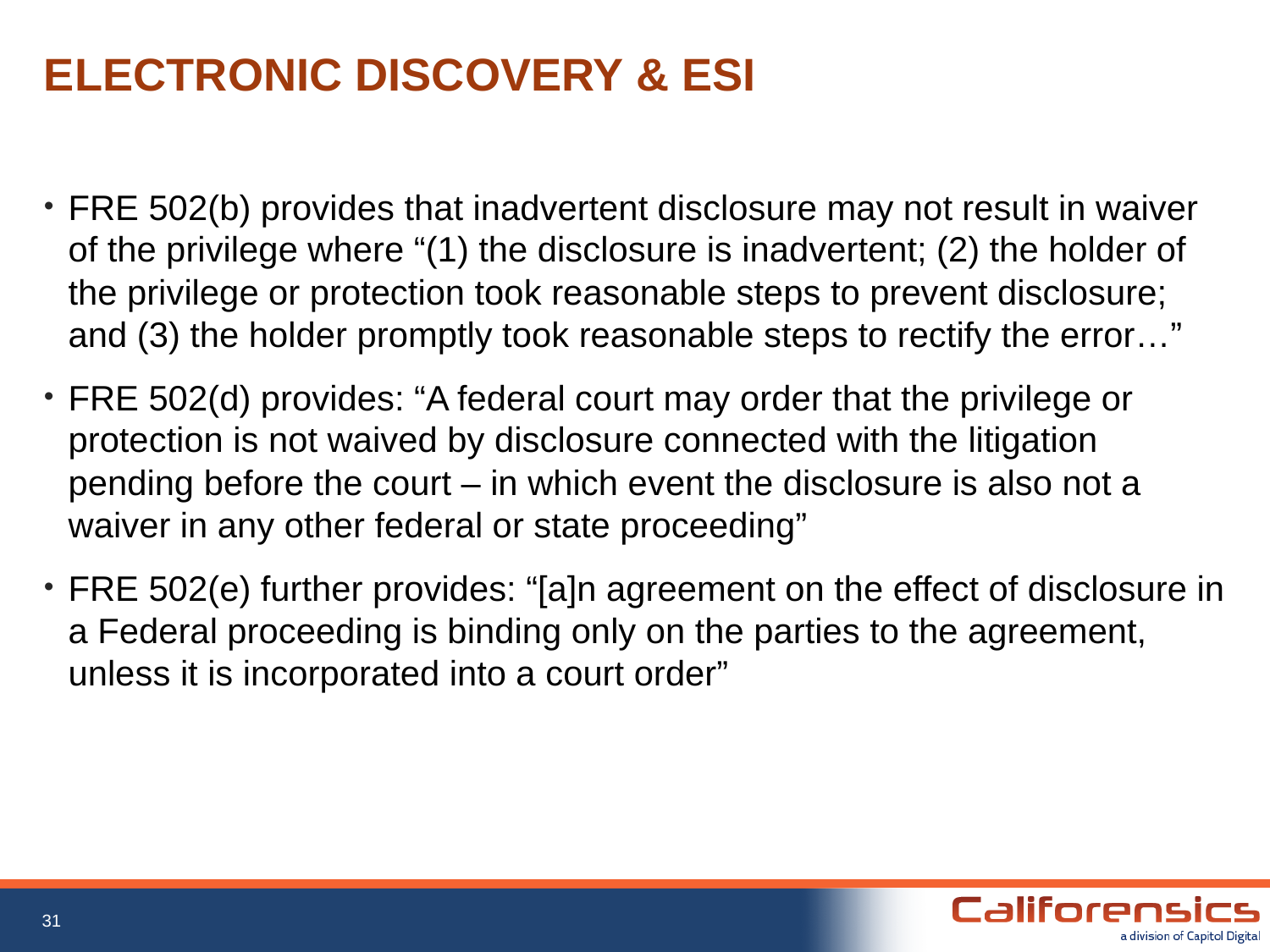

# ELECTRONIC DISCOVERY & ESI
FRE 502(b) provides that inadvertent disclosure may not result in waiver of the privilege where “(1) the disclosure is inadvertent; (2) the holder of the privilege or protection took reasonable steps to prevent disclosure; and (3) the holder promptly took reasonable steps to rectify the error…”
FRE 502(d) provides: “A federal court may order that the privilege or protection is not waived by disclosure connected with the litigation pending before the court – in which event the disclosure is also not a waiver in any other federal or state proceeding”
FRE 502(e) further provides: “[a]n agreement on the effect of disclosure in a Federal proceeding is binding only on the parties to the agreement, unless it is incorporated into a court order”